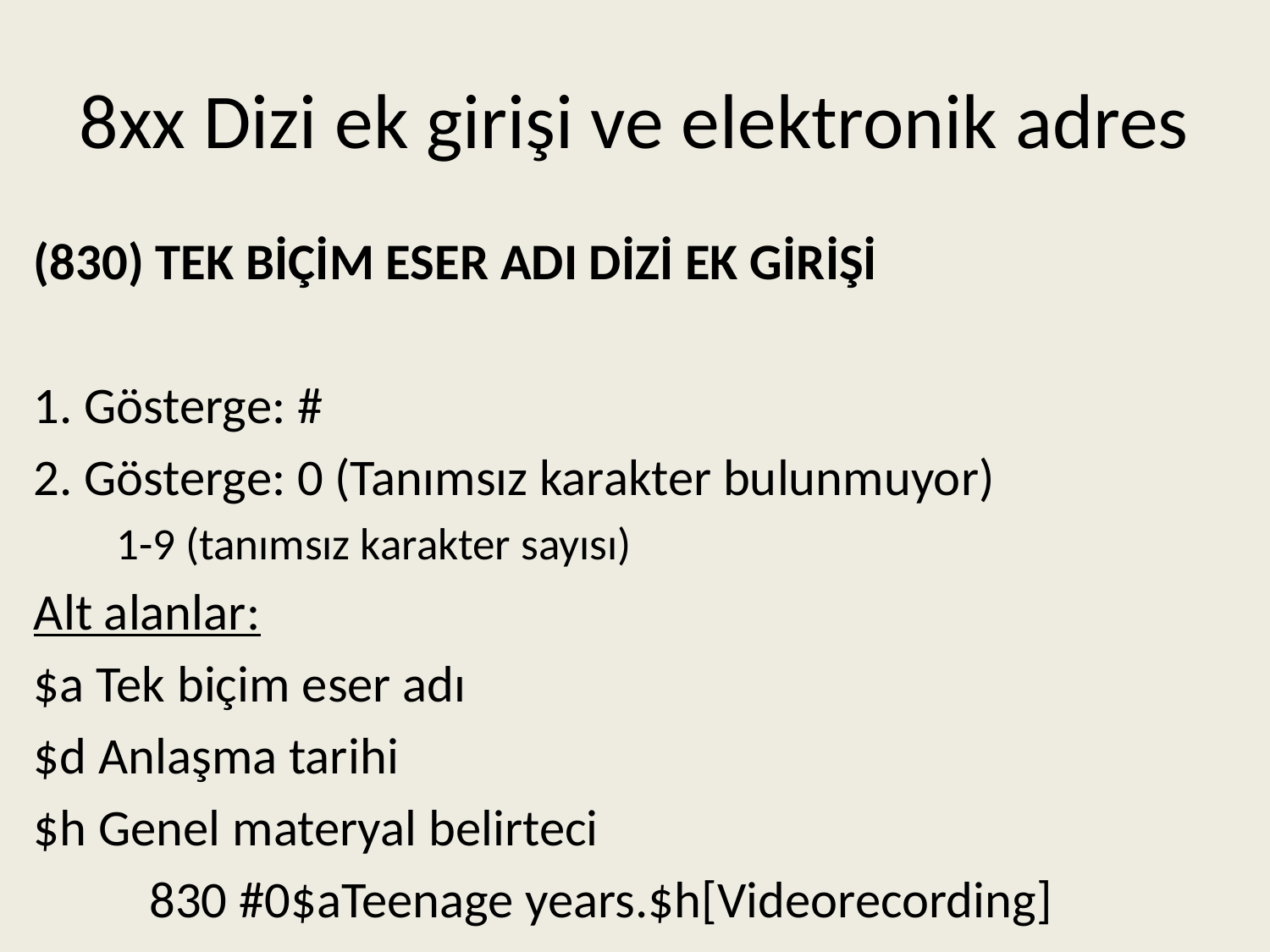

# 8xx Dizi ek girişi ve elektronik adres
(830) TEK BİÇİM ESER ADI DİZİ EK GİRİŞİ

1. Gösterge: #
2. Gösterge: 0 (Tanımsız karakter bulunmuyor)
		  1-9 (tanımsız karakter sayısı)
Alt alanlar:
$a Tek biçim eser adı
$d Anlaşma tarihi
$h Genel materyal belirteci
	830 #0$aTeenage years.$h[Videorecording]